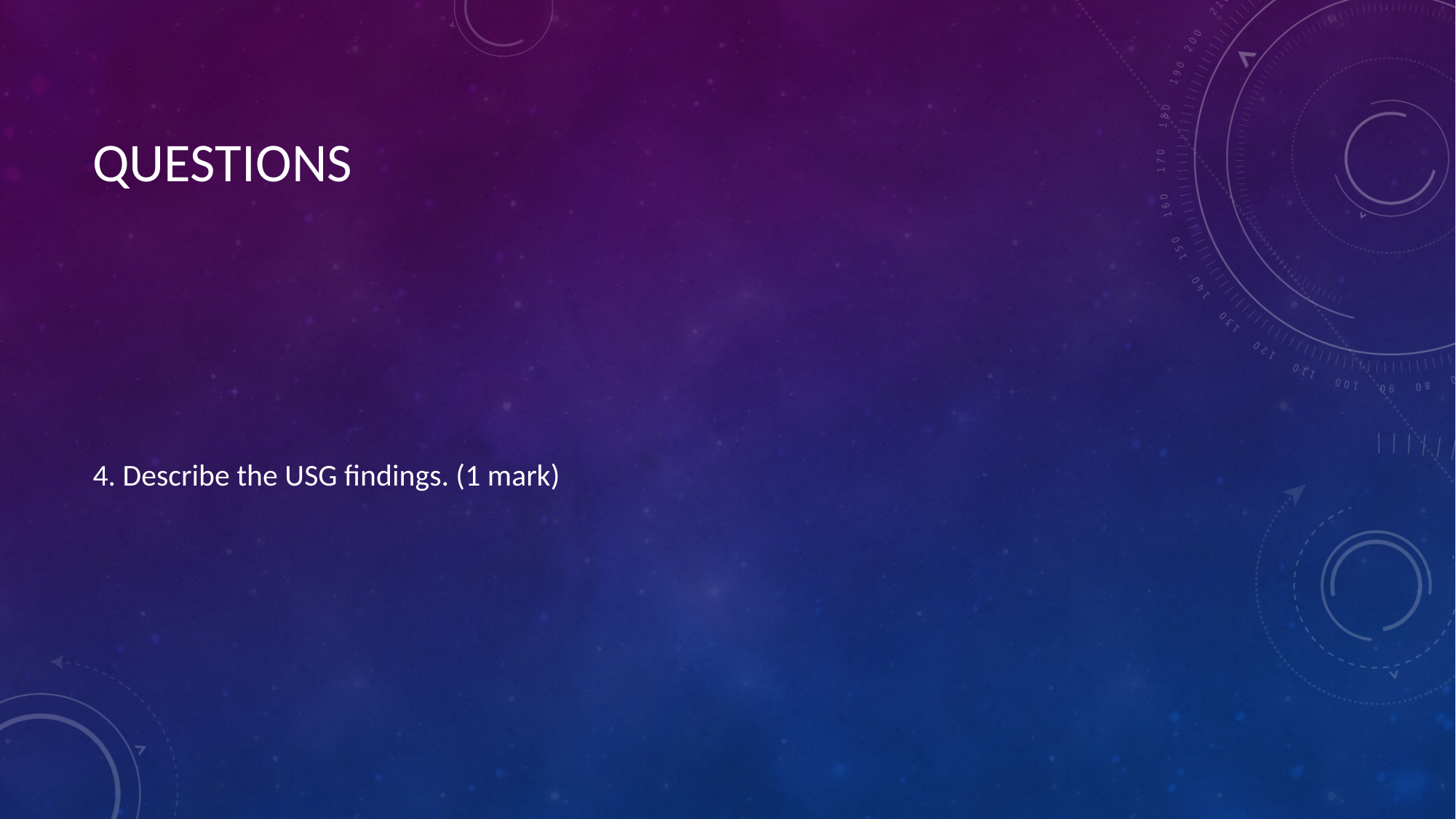

# questions
4. Describe the USG findings. (1 mark)